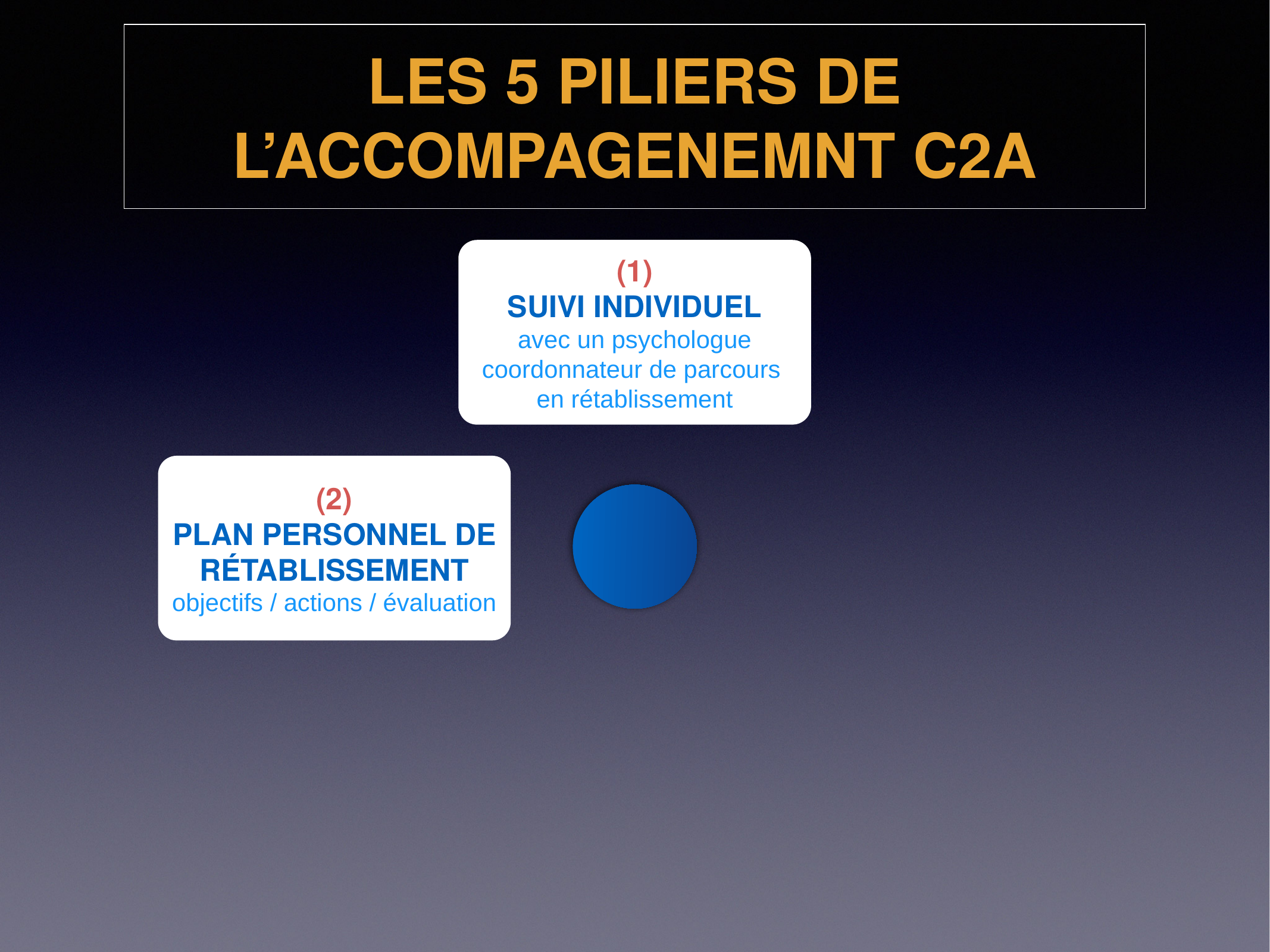

# LES 5 PILIERS DE L’ACCOMPAGENEMNT C2A
(1)
SUIVI INDIVIDUEL
avec un psychologue coordonnateur de parcours
en rétablissement
(2)
PLAN PERSONNEL DE RÉTABLISSEMENT
objectifs / actions / évaluation